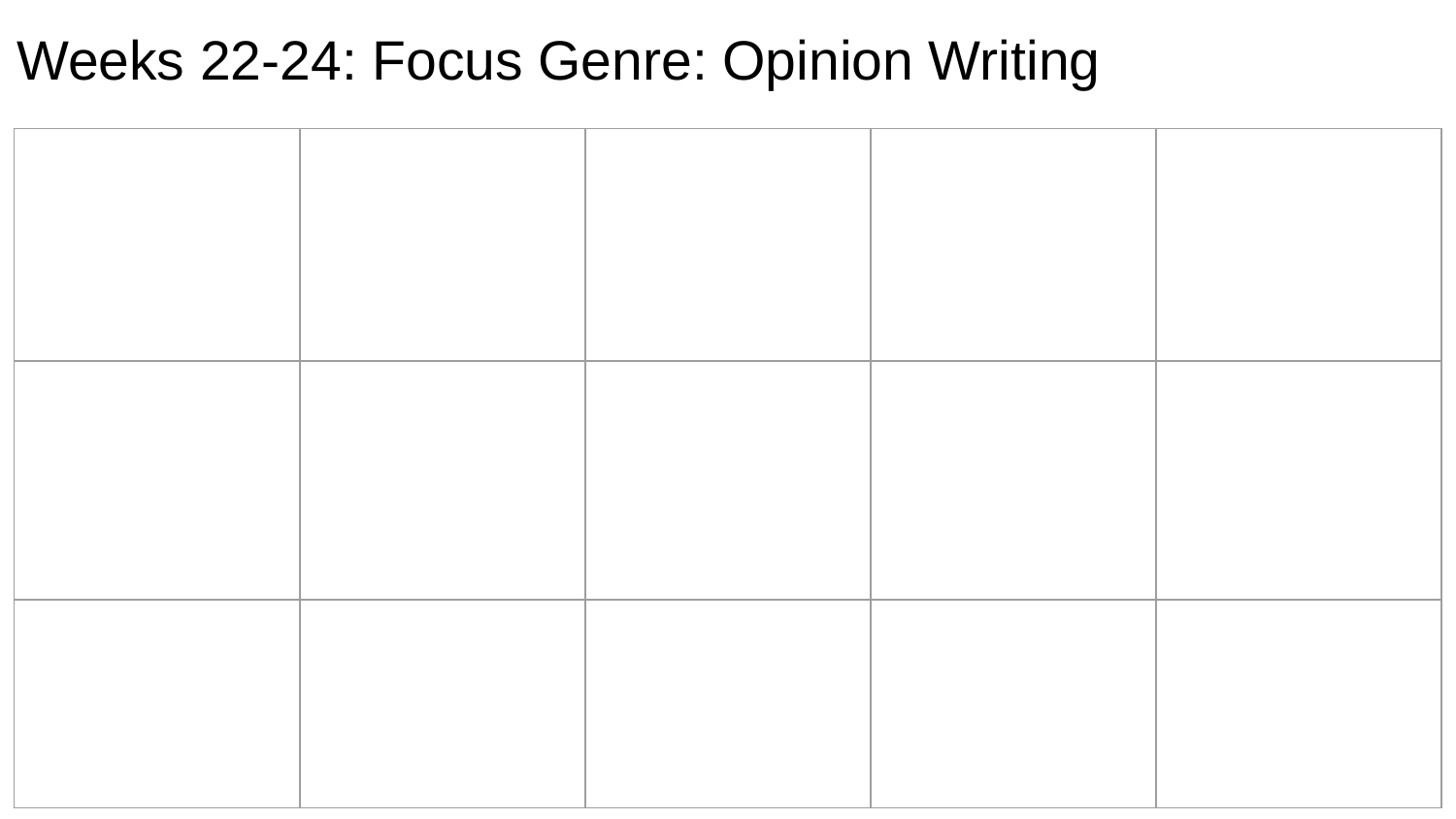

Lesson 11: Exploring Opinions
# Weeks 22-24: Focus Genre: Opinion Writing
Art Connection Lesson 11: Expressing Opinions - The Best Costume
Lesson 12: Using Opinion Cards to Develop Point of View
|  |  |  |  |  |
| --- | --- | --- | --- | --- |
|  |  |  |  |  |
|  |  |  |  |  |
Art Connection Lesson 12: Expressing Opinions - The Best Ride
Lesson 13: Opinion Writing About a Topic
Art Connection Lesson 13: Like or Dislike?
Lesson 14: Opinion Writing About a Book (2-Day Lesson)
Art Connection Lesson 15: Opinions About an Author/Book
Lesson 15: Writing Opinion Paragraphs (2-Day Lesson)
Art Connection Lesson 16: Tallying Literary Opinions
Art Connection Lesson 17: More Literary Opinions